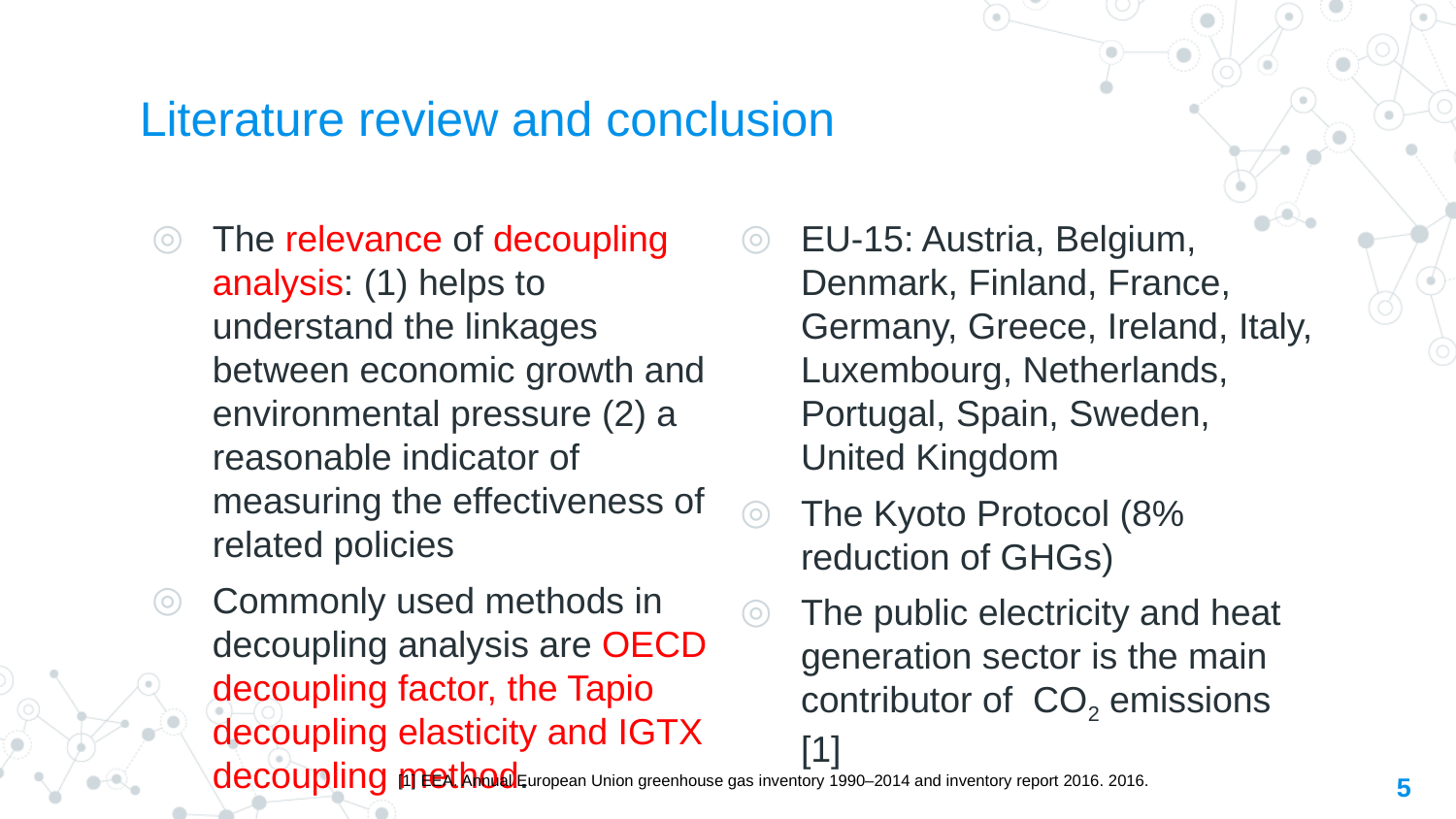

# Literature review and conclusion
The relevance of decoupling analysis: (1) helps to understand the linkages between economic growth and environmental pressure (2) a reasonable indicator of measuring the effectiveness of related policies
Commonly used methods in decoupling analysis are OECD decoupling factor, the Tapio decoupling elasticity and IGTX decoupling method.
EU-15: Austria, Belgium, Denmark, Finland, France, Germany, Greece, Ireland, Italy, Luxembourg, Netherlands, Portugal, Spain, Sweden, United Kingdom
The Kyoto Protocol (8% reduction of GHGs)
The public electricity and heat generation sector is the main contributor of  CO2 emissions [1]
5
[1] EEA. Annual European Union greenhouse gas inventory 1990–2014 and inventory report 2016. 2016.